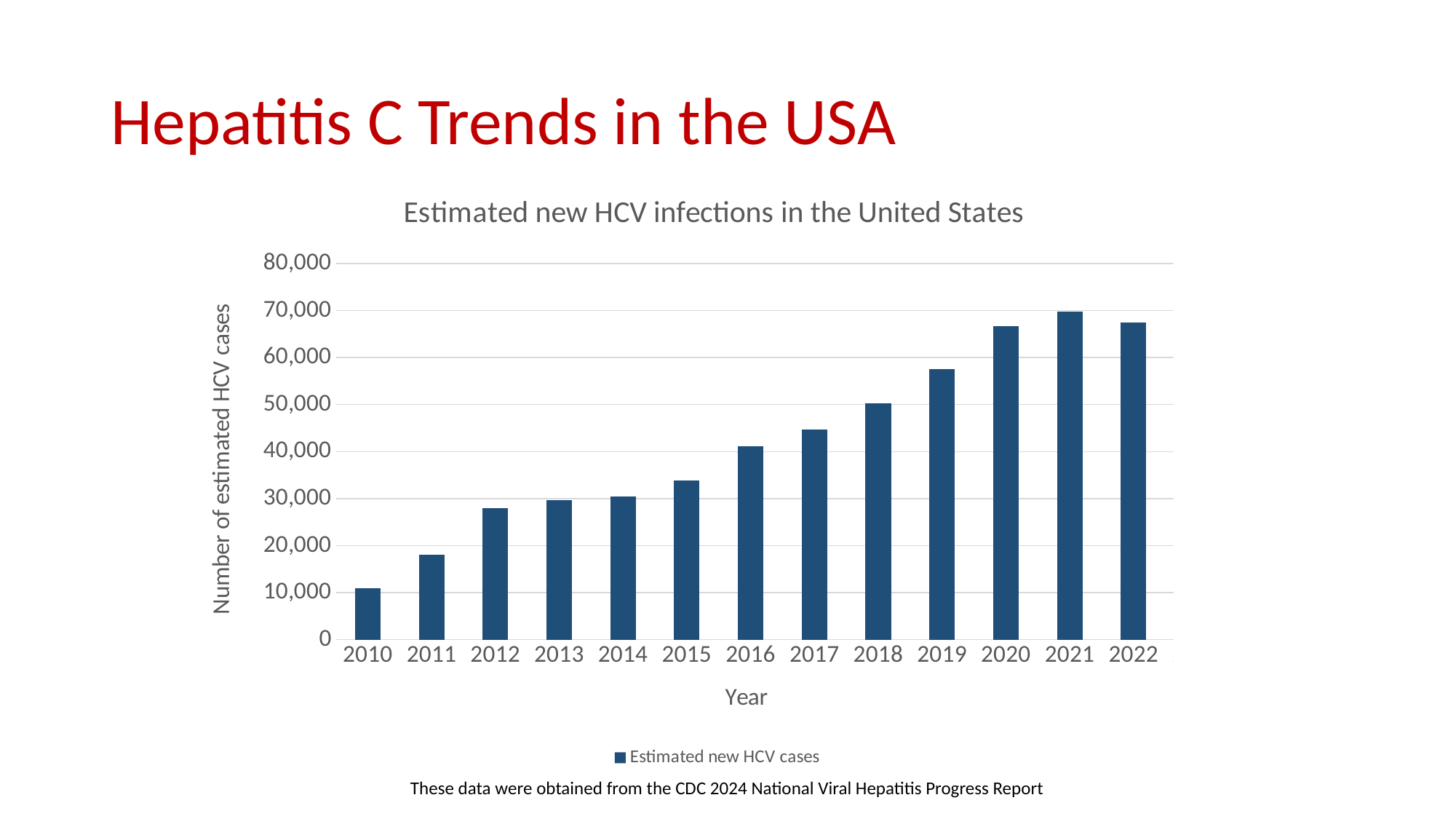

# Hepatitis C Trends in the USA

### Chart: Estimated new HCV infections in the United States

| Category | Estimated new HCV cases |
|---|---|
| 2010 | 11000.0 |
| 2011 | 18000.0 |
| 2012 | 28000.0 |
| 2013 | 29700.0 |
| 2014 | 30500.0 |
| 2015 | 33900.0 |
| 2016 | 41200.0 |
| 2017 | 44700.0 |
| 2018 | 50300.0 |
| 2019 | 57500.0 |
| 2020 | 66700.0 |
| 2021 | 69800.0 |
| 2022 | 67400.0 |
| 2023 | None |
These data were obtained from the CDC 2024 National Viral Hepatitis Progress Report